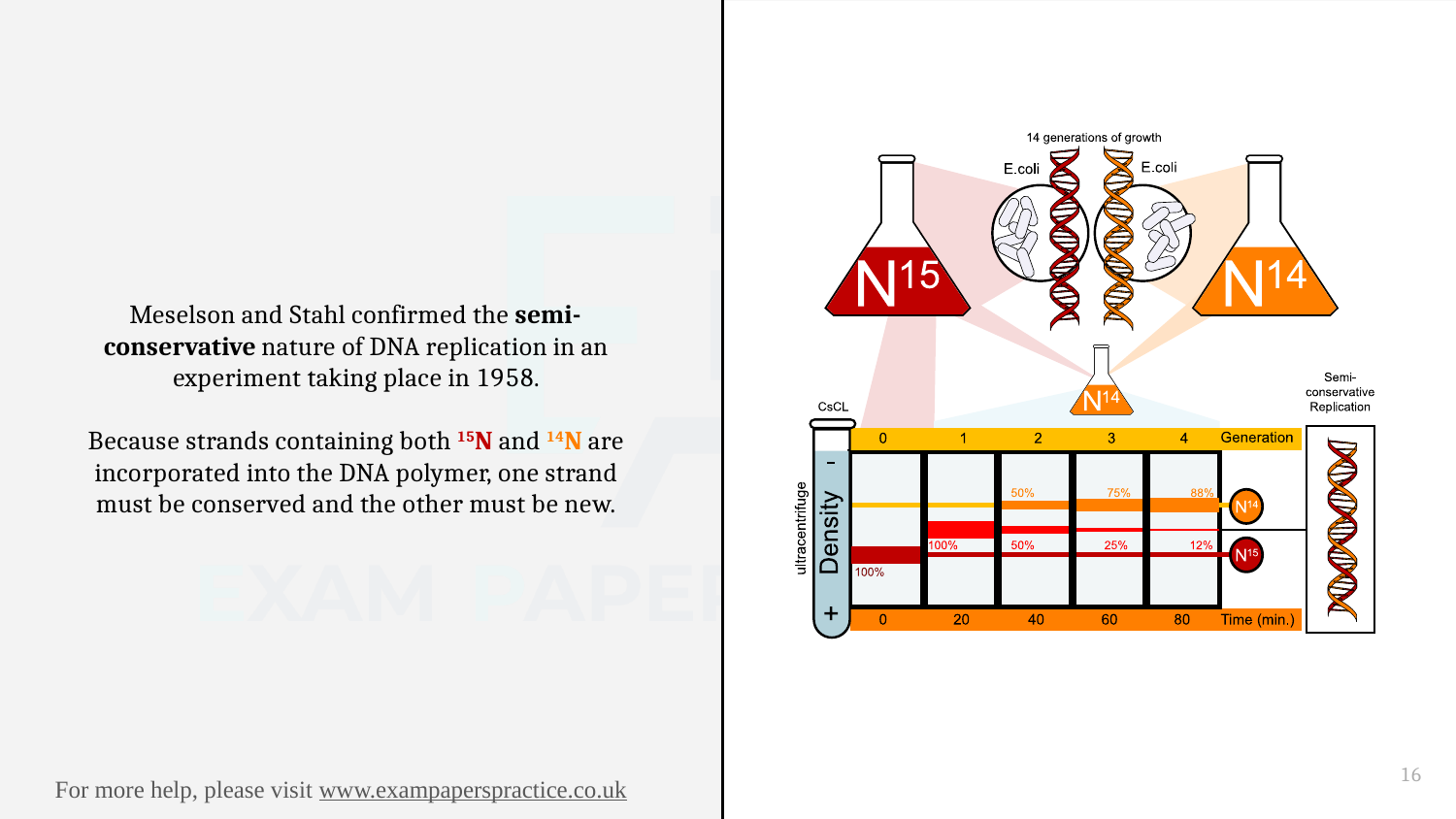

Meselson and Stahl confirmed the semi-conservative nature of DNA replication in an experiment taking place in 1958.

Because strands containing both 15N and 14N are incorporated into the DNA polymer, one strand must be conserved and the other must be new.
16